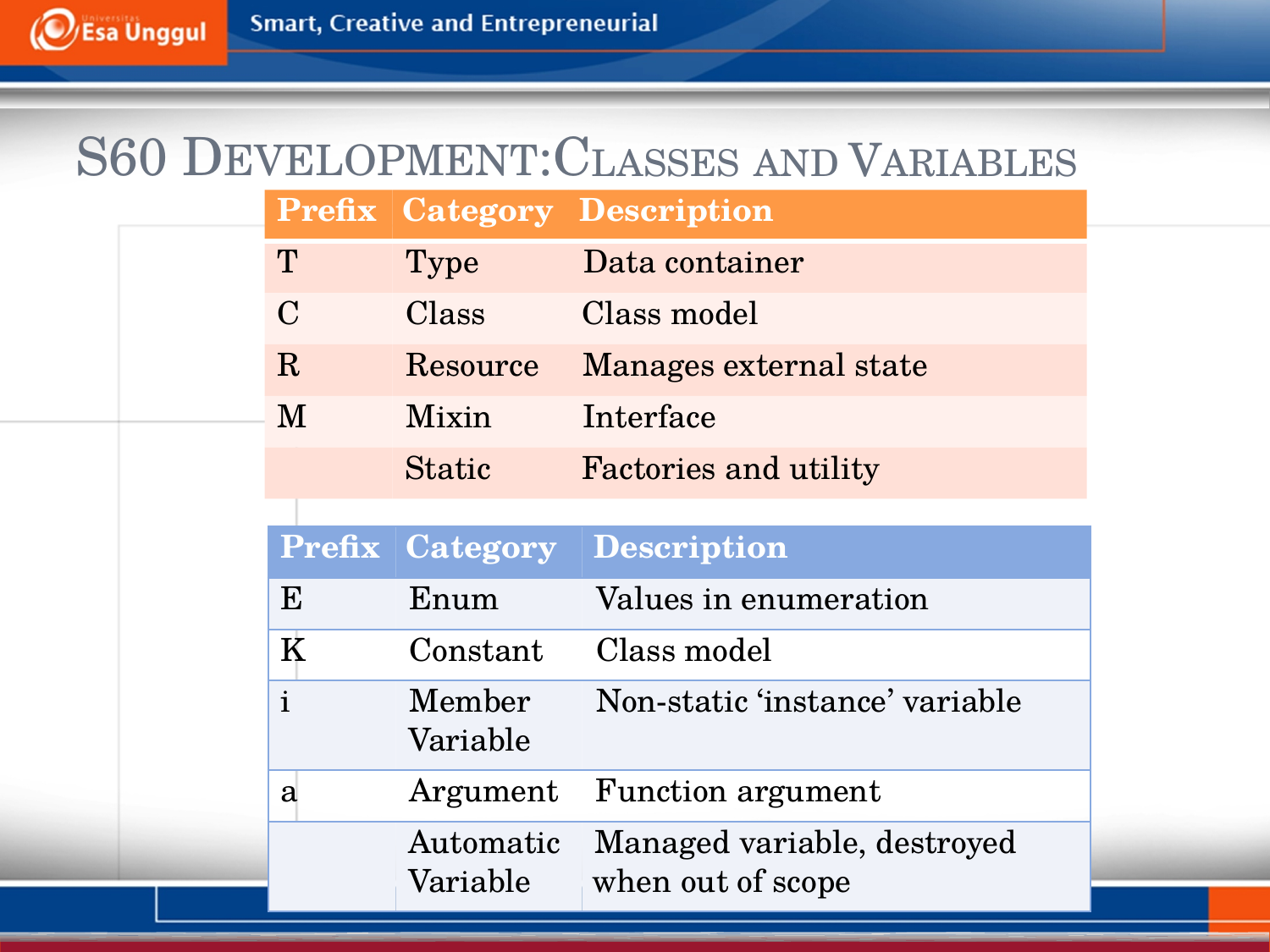

S60 DEVELOPMENT:CLASSES AND VARIABLES

Prefix  Category  Description

T            Type           Data container

C           Class          Class model

R           Resource    Manages external state

M           Mixin          Interface

Static          Factories and utility

Prefix  Category   Description

E           Enum          Values in enumeration

K           Constant     Class model

i             Member       Non-static ‘instance’ variable
Variable

a            Argument    Function argument

Automatic   Managed variable, destroyed
Variable      when out of scope